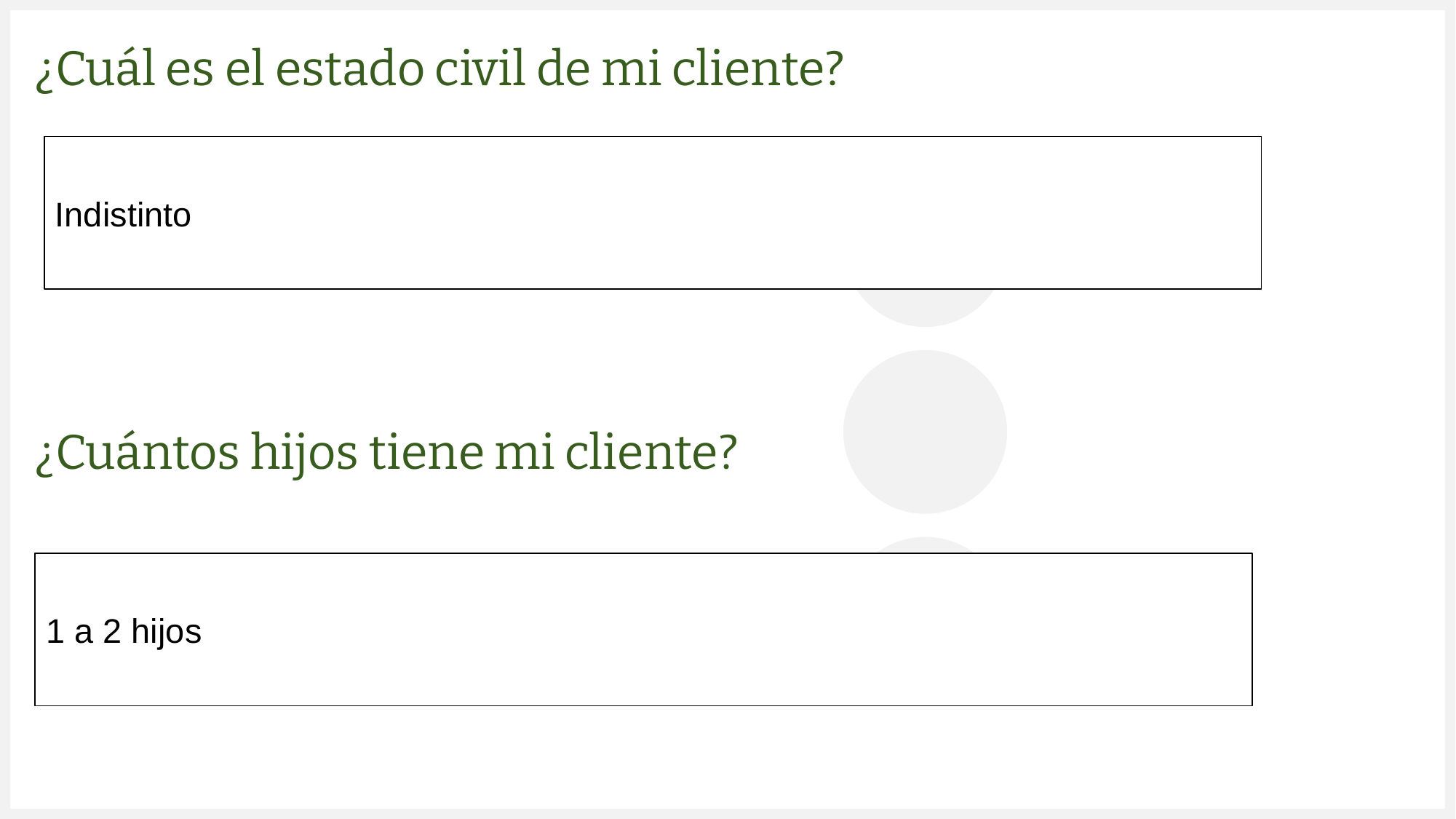

# ¿Cuál es el estado civil de mi cliente?
Indistinto
¿Cuántos hijos tiene mi cliente?
1 a 2 hijos